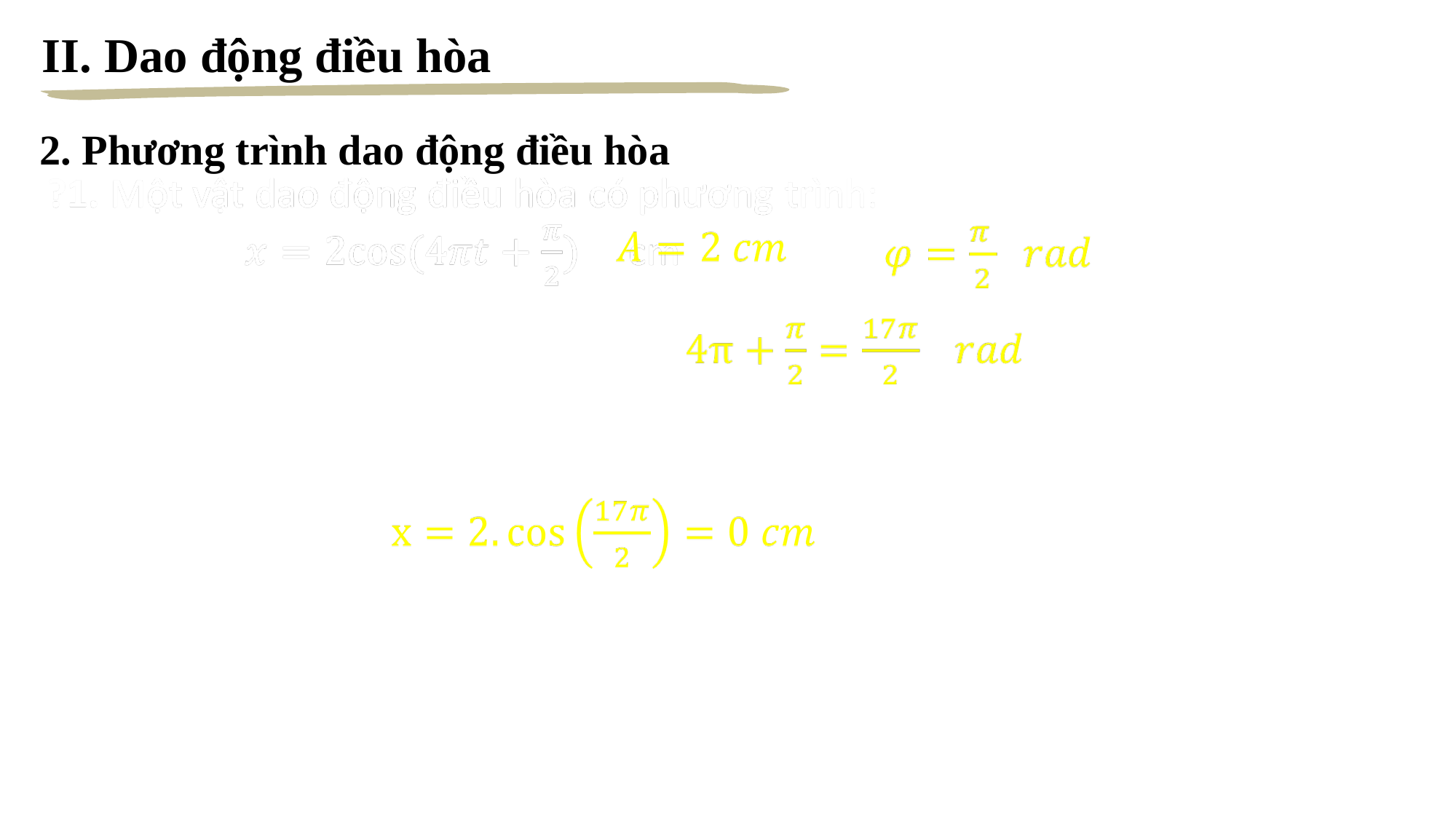

II. Dao động điều hòa

2. Phương trình dao động điều hòa

- Biên độ của dao động là: ………………………………..............................................

- Pha ban đầu của dao động là: …………………………………………………………………….

Pha dao động là: ……………………………………………………………..

- Khi t = 2s
Li độ của dao động là: ……………………………………………………..